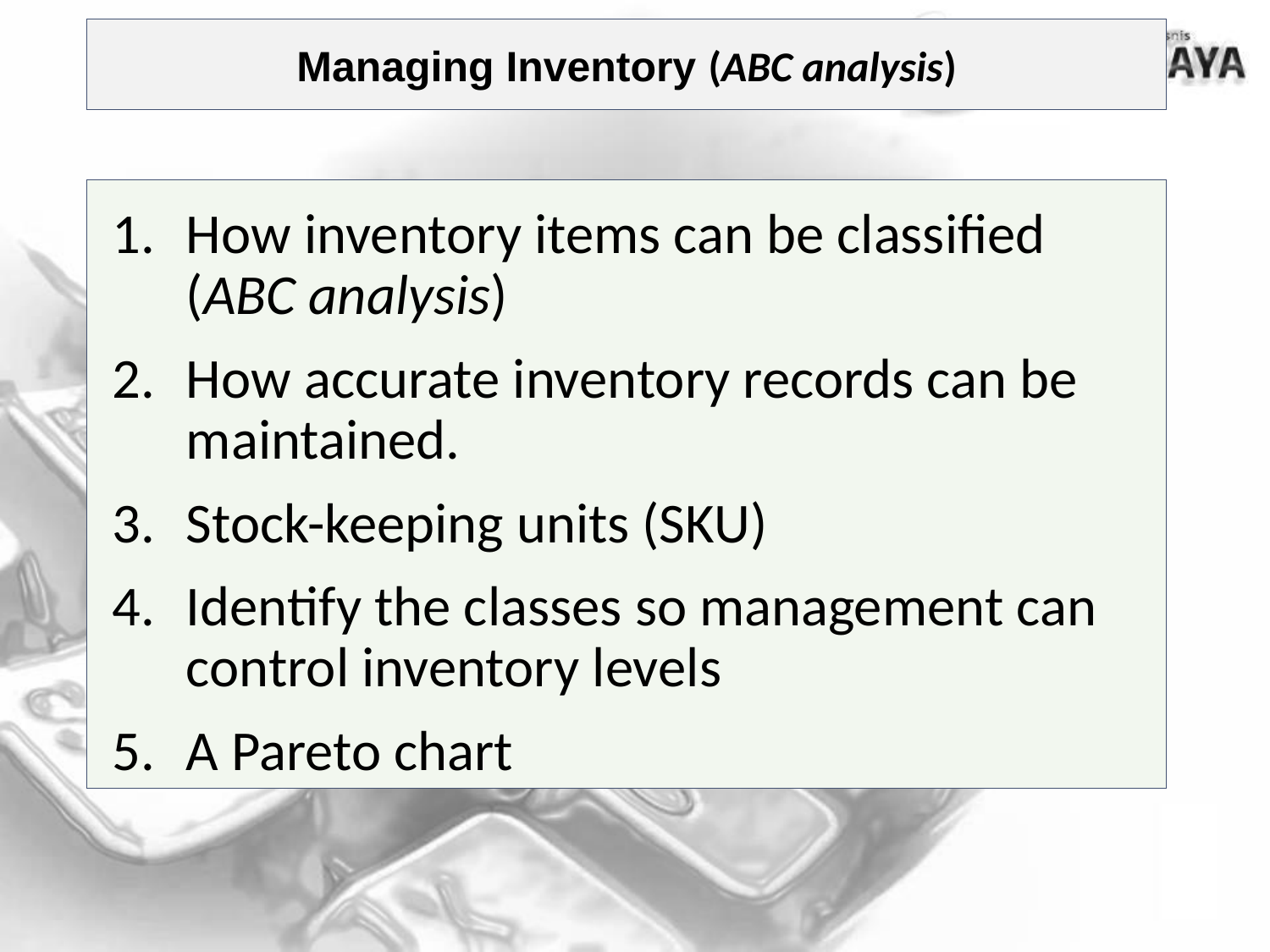

# Managing Inventory (ABC analysis)
How inventory items can be classified (ABC analysis)
How accurate inventory records can be maintained.
Stock-keeping units (SKU)
Identify the classes so management can control inventory levels
A Pareto chart